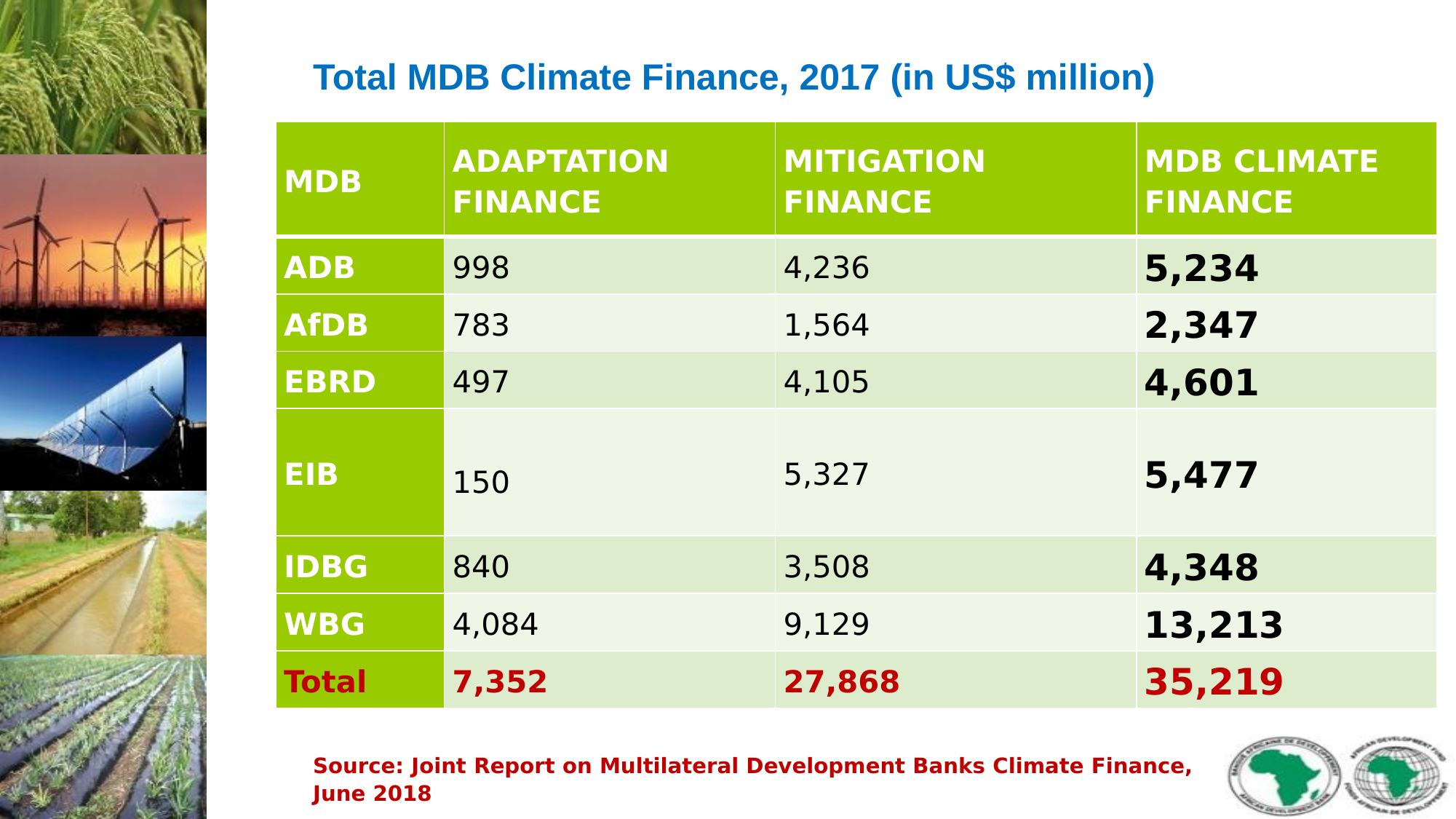

Total MDB Climate Finance, 2017 (in US$ million)

Source: Joint Report on Multilateral Development Banks Climate Finance, June 2018
| MDB | ADAPTATION FINANCE | MITIGATION FINANCE | MDB CLIMATE FINANCE |
| --- | --- | --- | --- |
| ADB | 998 | 4,236 | 5,234 |
| AfDB | 783 | 1,564 | 2,347 |
| EBRD | 497 | 4,105 | 4,601 |
| EIB | 150 | 5,327 | 5,477 |
| IDBG | 840 | 3,508 | 4,348 |
| WBG | 4,084 | 9,129 | 13,213 |
| Total | 7,352 | 27,868 | 35,219 |